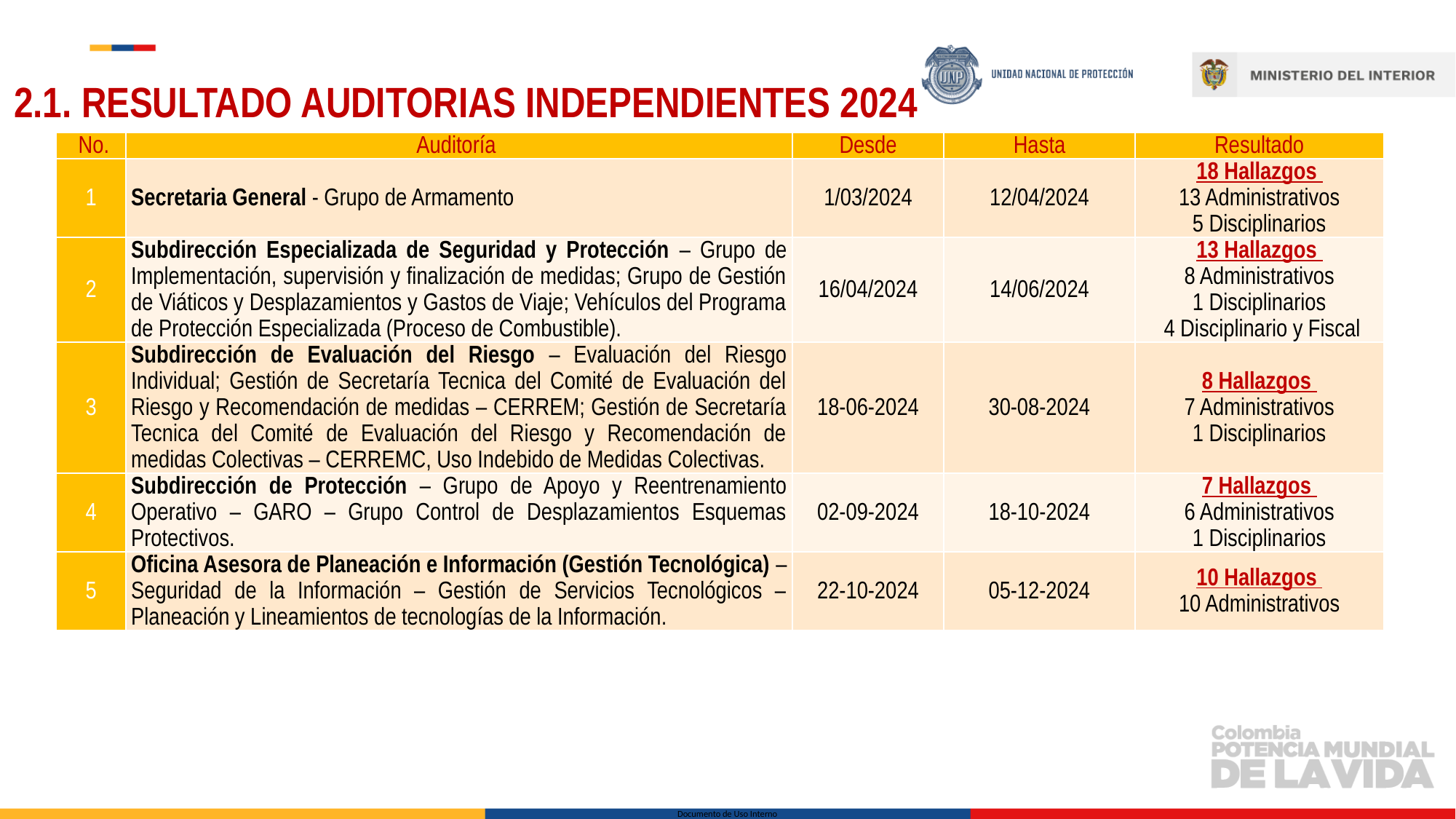

# 2.1. RESULTADO AUDITORIAS INDEPENDIENTES 2024
| No. | Auditoría | Desde | Hasta | Resultado |
| --- | --- | --- | --- | --- |
| 1 | Secretaria General - Grupo de Armamento | 1/03/2024 | 12/04/2024 | 18 Hallazgos 13 Administrativos 5 Disciplinarios |
| 2 | Subdirección Especializada de Seguridad y Protección – Grupo de Implementación, supervisión y finalización de medidas; Grupo de Gestión de Viáticos y Desplazamientos y Gastos de Viaje; Vehículos del Programa de Protección Especializada (Proceso de Combustible). | 16/04/2024 | 14/06/2024 | 13 Hallazgos 8 Administrativos 1 Disciplinarios 4 Disciplinario y Fiscal |
| 3 | Subdirección de Evaluación del Riesgo – Evaluación del Riesgo Individual; Gestión de Secretaría Tecnica del Comité de Evaluación del Riesgo y Recomendación de medidas – CERREM; Gestión de Secretaría Tecnica del Comité de Evaluación del Riesgo y Recomendación de medidas Colectivas – CERREMC, Uso Indebido de Medidas Colectivas. | 18-06-2024 | 30-08-2024 | 8 Hallazgos 7 Administrativos 1 Disciplinarios |
| 4 | Subdirección de Protección – Grupo de Apoyo y Reentrenamiento Operativo – GARO – Grupo Control de Desplazamientos Esquemas Protectivos. | 02-09-2024 | 18-10-2024 | 7 Hallazgos 6 Administrativos 1 Disciplinarios |
| 5 | Oficina Asesora de Planeación e Información (Gestión Tecnológica) – Seguridad de la Información – Gestión de Servicios Tecnológicos – Planeación y Lineamientos de tecnologías de la Información. | 22-10-2024 | 05-12-2024 | 10 Hallazgos 10 Administrativos |